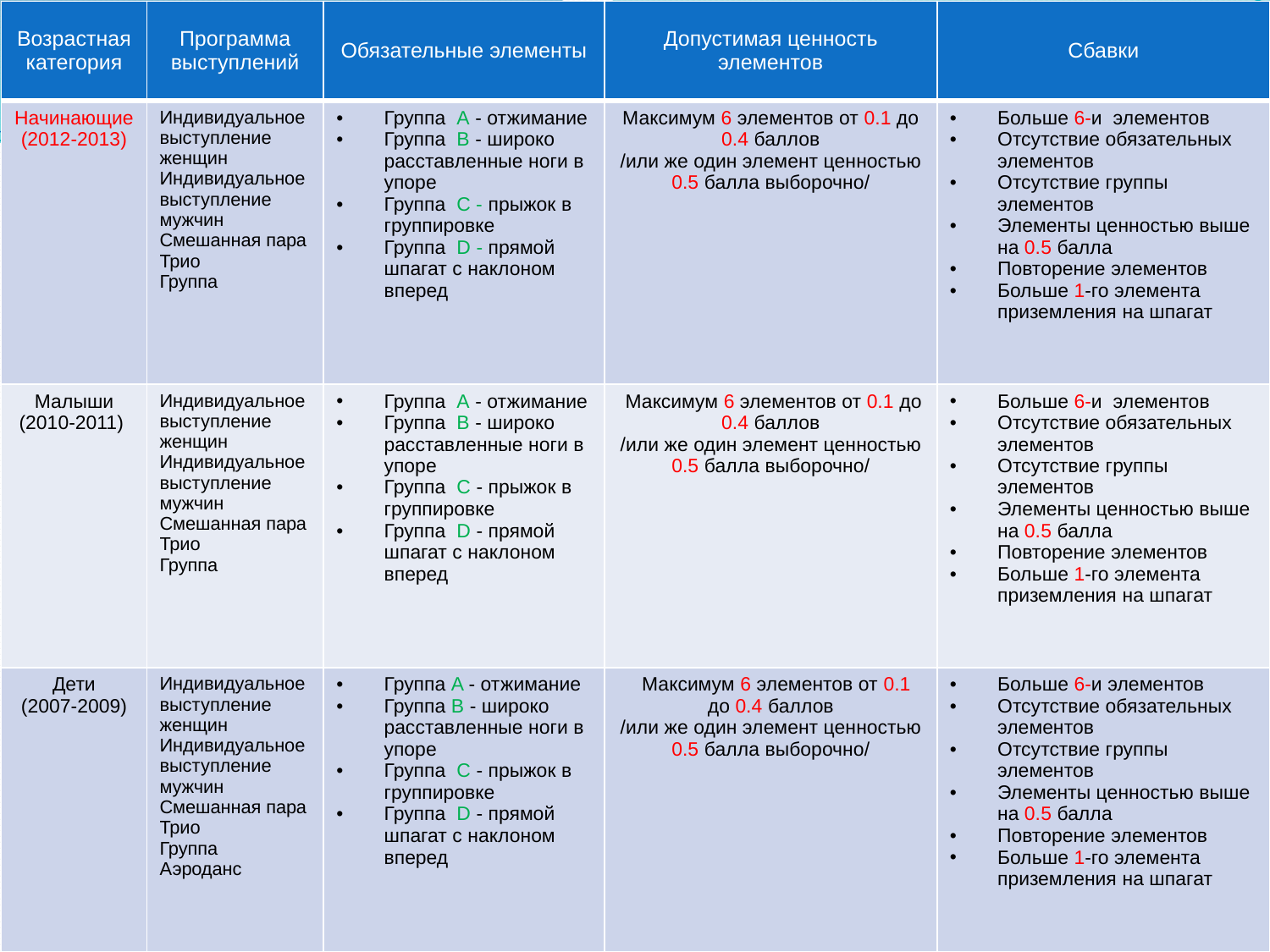

| Возрастная категория | Программа выступлений | Обязательные элементы | Допустимая ценность элементов | Сбавки |
| --- | --- | --- | --- | --- |
| Начинающие (2012-2013) | Индивидуальное  выступление женщин Индивидуальное  выступление мужчин Смешанная пара Трио Группа | Группа A - отжимание Группа B - широко расставленные ноги в упоре Группа C - прыжок в группировке Группа D - прямой шпагат с наклоном вперед | Максимум 6 элементов от 0.1 до 0.4 баллов /или же один элемент ценностью 0.5 балла выборочно/ | Больше 6-и элементов Отсутствие обязательных элементов Отсутствие группы элементов Элементы ценностью выше на 0.5 балла Повторение элементов Больше 1-го элемента приземления на шпагат |
| Малыши (2010-2011) | Индивидуальное  выступление женщин Индивидуальное  выступление мужчин Смешанная пара Трио Группа | Группа A - отжимание Группа B - широко расставленные ноги в упоре Группа C - прыжок в группировке Группа D - прямой шпагат с наклоном вперед | Максимум 6 элементов от 0.1 до 0.4 баллов /или же один элемент ценностью 0.5 балла выборочно/ | Больше 6-и элементов Отсутствие обязательных элементов Отсутствие группы элементов Элементы ценностью выше на 0.5 балла Повторение элементов Больше 1-го элемента приземления на шпагат |
| Дети (2007-2009) | Индивидуальное  выступление женщин Индивидуальное  выступление мужчин Смешанная пара Трио Группа Аэроданс | Группа A - отжимание Группа B - широко расставленные ноги в упоре Группа C - прыжок в группировке Группа D - прямой шпагат с наклоном вперед | Максимум 6 элементов от 0.1 до 0.4 баллов /или же один элемент ценностью 0.5 балла выборочно/ | Больше 6-и элементов Отсутствие обязательных элементов Отсутствие группы элементов Элементы ценностью выше на 0.5 балла Повторение элементов Больше 1-го элемента приземления на шпагат |
#